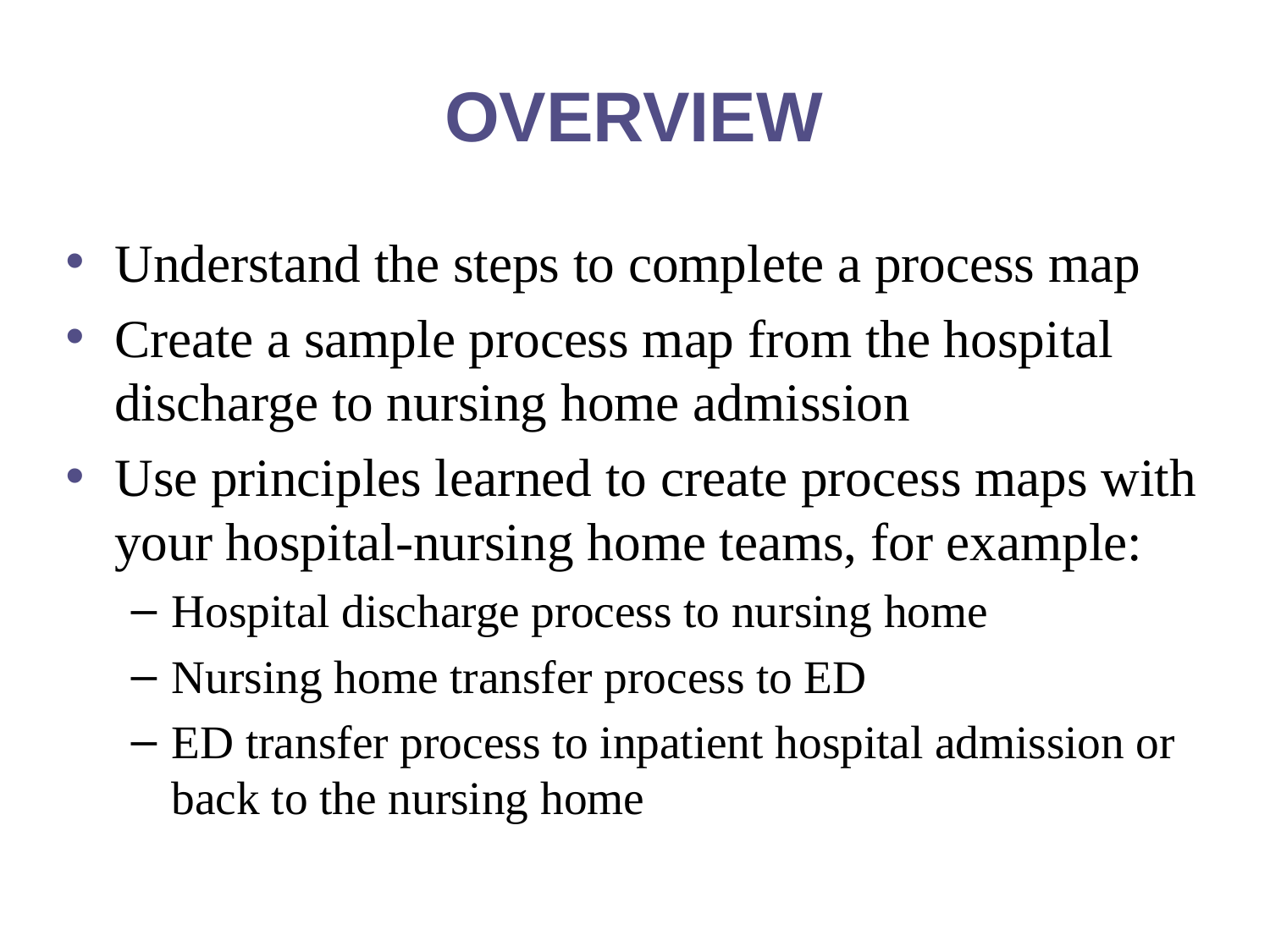

# OVERVIEW
Understand the steps to complete a process map
Create a sample process map from the hospital discharge to nursing home admission
Use principles learned to create process maps with your hospital-nursing home teams, for example:
Hospital discharge process to nursing home
Nursing home transfer process to ED
ED transfer process to inpatient hospital admission or back to the nursing home